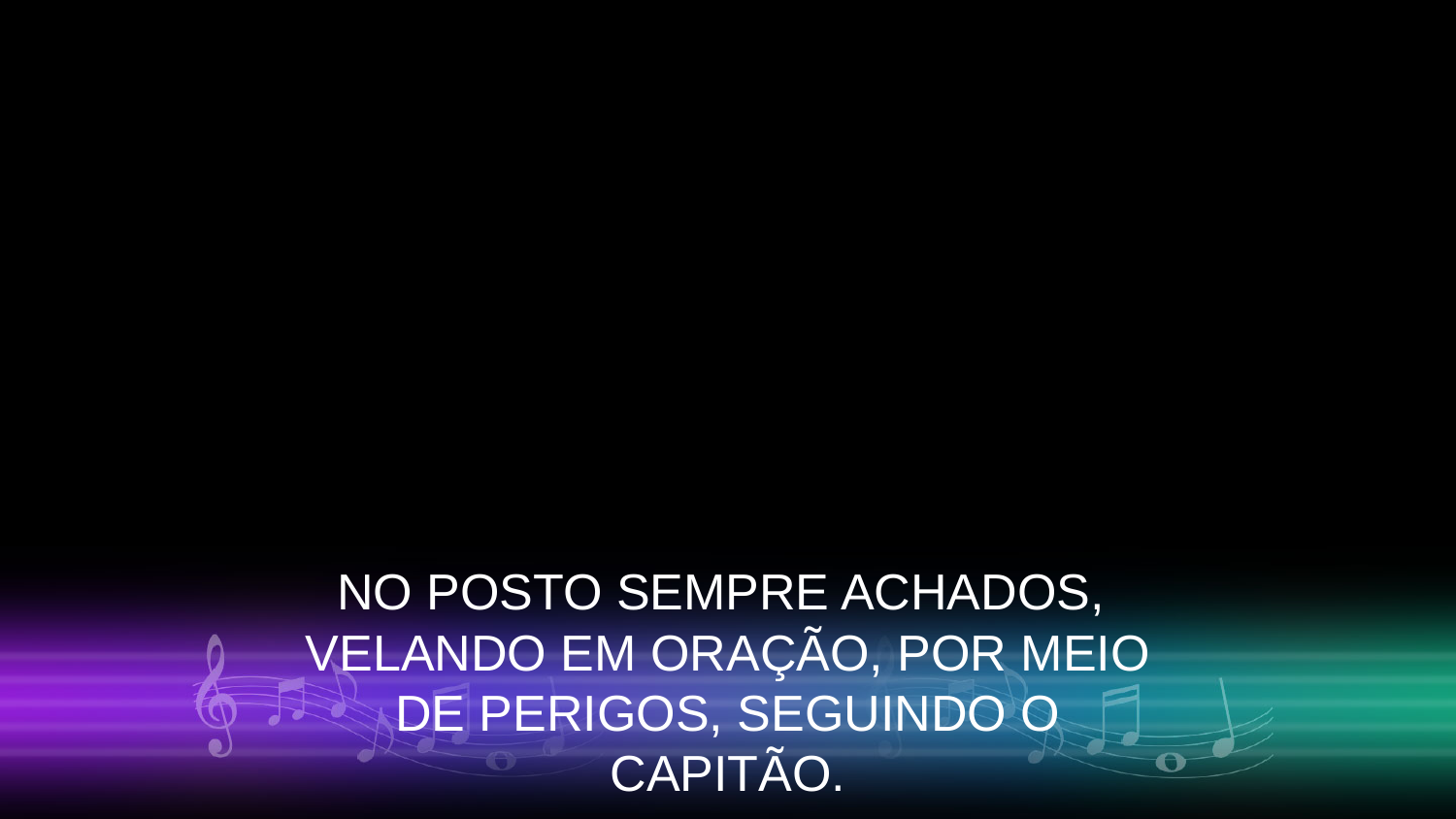

NO POSTO SEMPRE ACHADOS,
VELANDO EM ORAÇÃO, POR MEIO DE PERIGOS, SEGUINDO O CAPITÃO.